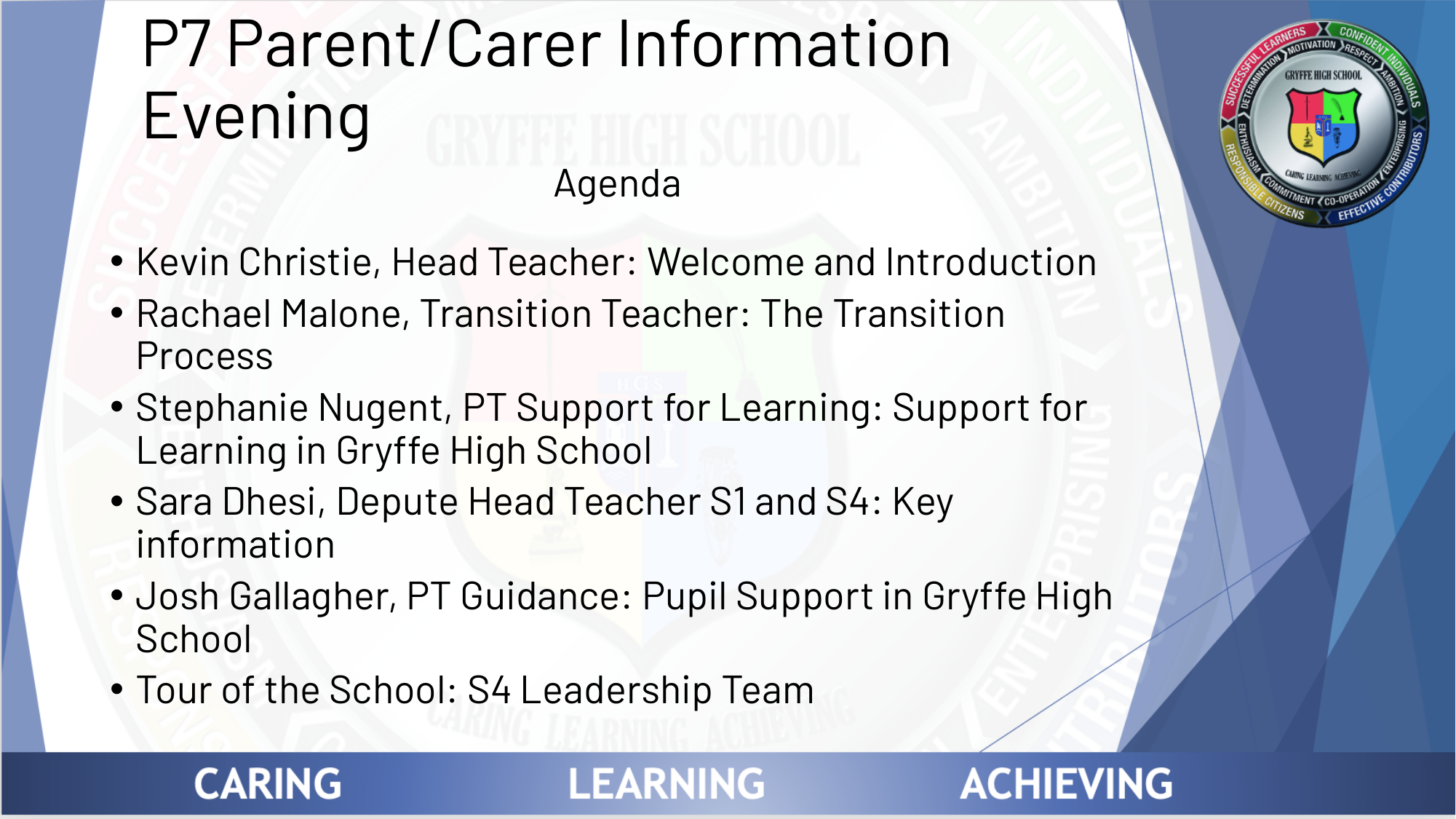

# P7 Parent/Carer Information Evening
Agenda

Kevin Christie, Head Teacher: Welcome and Introduction
Rachael Malone, Transition Teacher: The Transition Process
Stephanie Nugent, PT Support for Learning: Support for Learning in Gryffe High School
Sara Dhesi, Depute Head Teacher S1 and S4: Key information
Josh Gallagher, PT Guidance: Pupil Support in Gryffe High School
Tour of the School: S4 Leadership Team